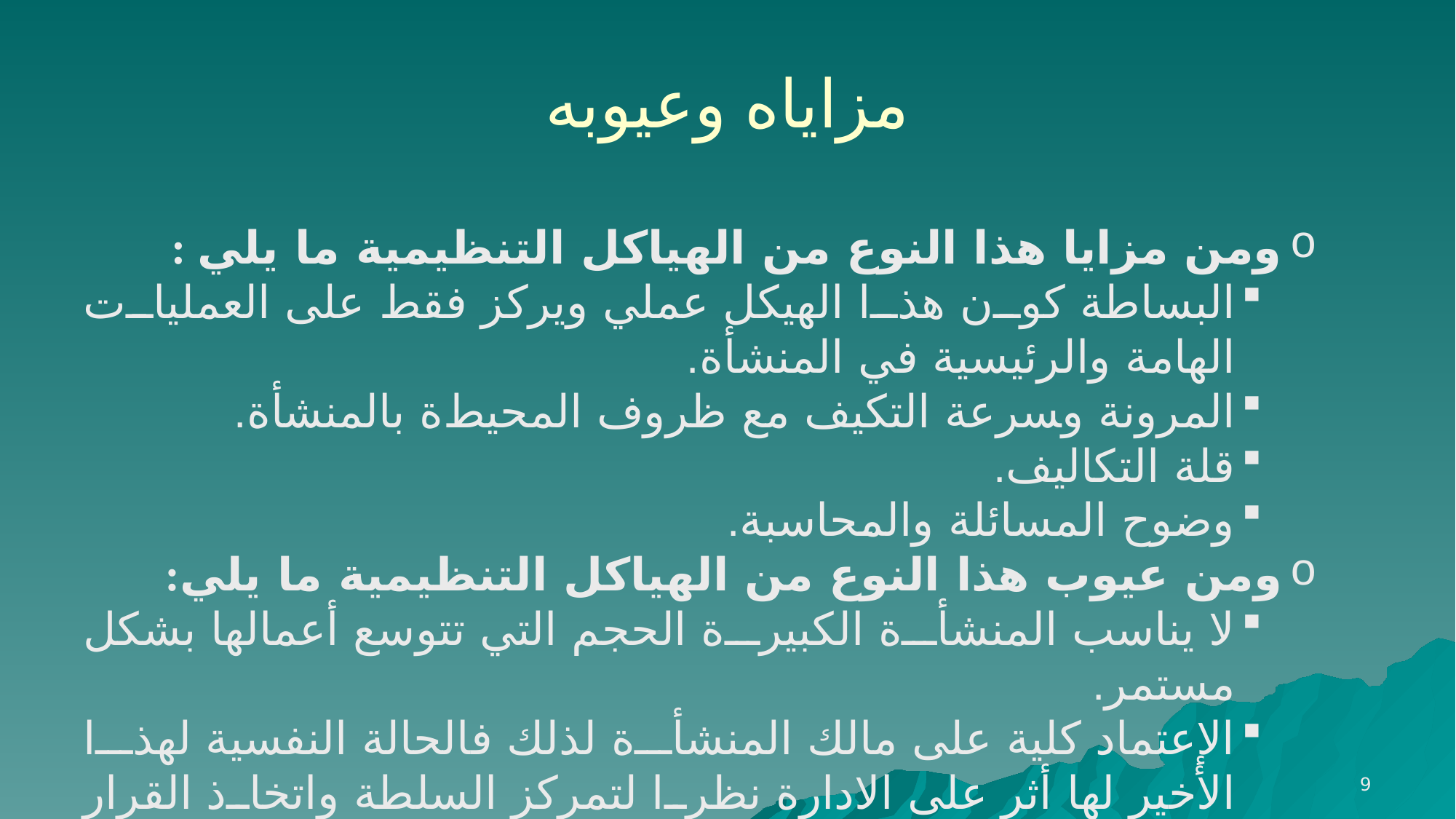

# مزاياه وعيوبه
ومن مزايا هذا النوع من الهياكل التنظيمية ما يلي :
اﻟﺒﺴﺎﻃﺔ ﻛﻮن ﻫﺬا اﻟﻬﻴﻜﻞ ﻋﻤﻠﻲ وﻳﺮﻛﺰ ﻓﻘﻂ ﻋﻠﻰ اﻟﻌﻤﻠﻴﺎت اﻟﻬﺎﻣﺔ واﻟﺮﺋﻴﺴﻴﺔ ﻓﻲ المنشأة.
اﻟﻤﺮوﻧﺔ وﺴﺮﻋﺔ اﻟﺘﻜﻴﻒ ﻣﻊ ﻇﺮوف اﻟﻤﺤﻴﻂة بالمنشأة.
قلة التكاليف.
وضوح المسائلة والمحاسبة.
ومن عيوب هذا النوع من الهياكل التنظيمية ما يلي:
ﻻ ﻳﻨﺎﺳﺐ المنشأة اﻟﻜﺒﻴﺮة اﻟﺤﺠﻢ اﻟﺘﻲ ﺗﺘﻮﺳﻊ أﻋﻤﺎﻟﻬﺎ ﺑﺸﻜﻞ ﻣﺴﺘﻤﺮ.
الإعتماد ﻛﻠﻴﺔ ﻋﻠﻰ ﻣﺎﻟﻚ المنشأة ﻟﺬﻟﻚ ﻓﺎﻟﺤﺎﻟﺔ اﻟﻨﻔﺴﻴﺔ ﻟﻬﺬا اﻷﺧﻴﺮ ﻟﻬﺎ أﺛﺮ ﻋﻠﻰ اﻻدارة ﻧﻈﺮا ﻟﺘﻤﺮﻛﺰ اﻟﺴﻠﻄﺔ واﺗﺨﺎذ اﻟﻘﺮار ﺑﻴﺪﻩ.
محدودية التطبيق.
9